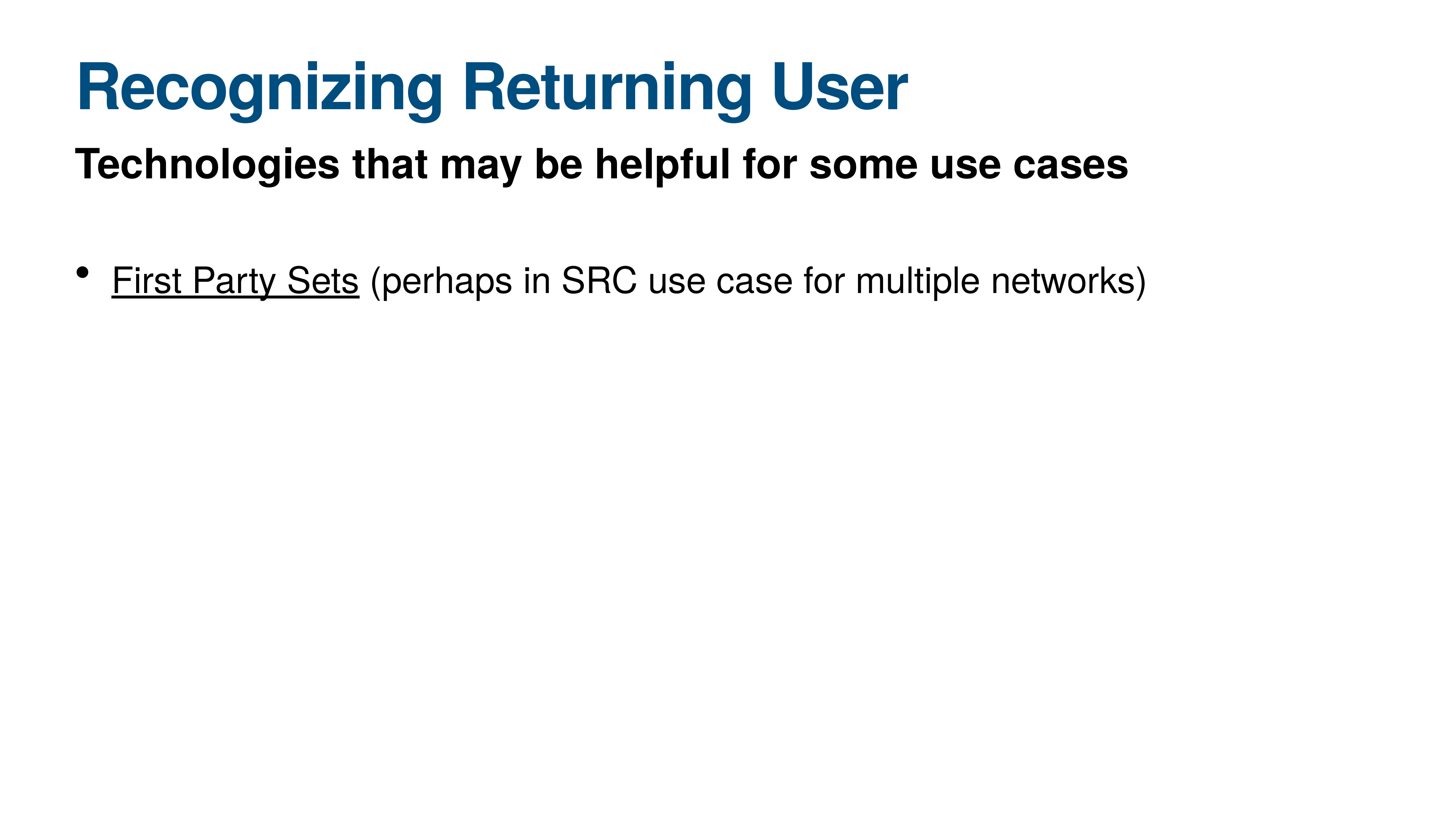

# Recognizing Returning User
Technologies that may be helpful for some use cases
First Party Sets (perhaps in SRC use case for multiple networks)
7